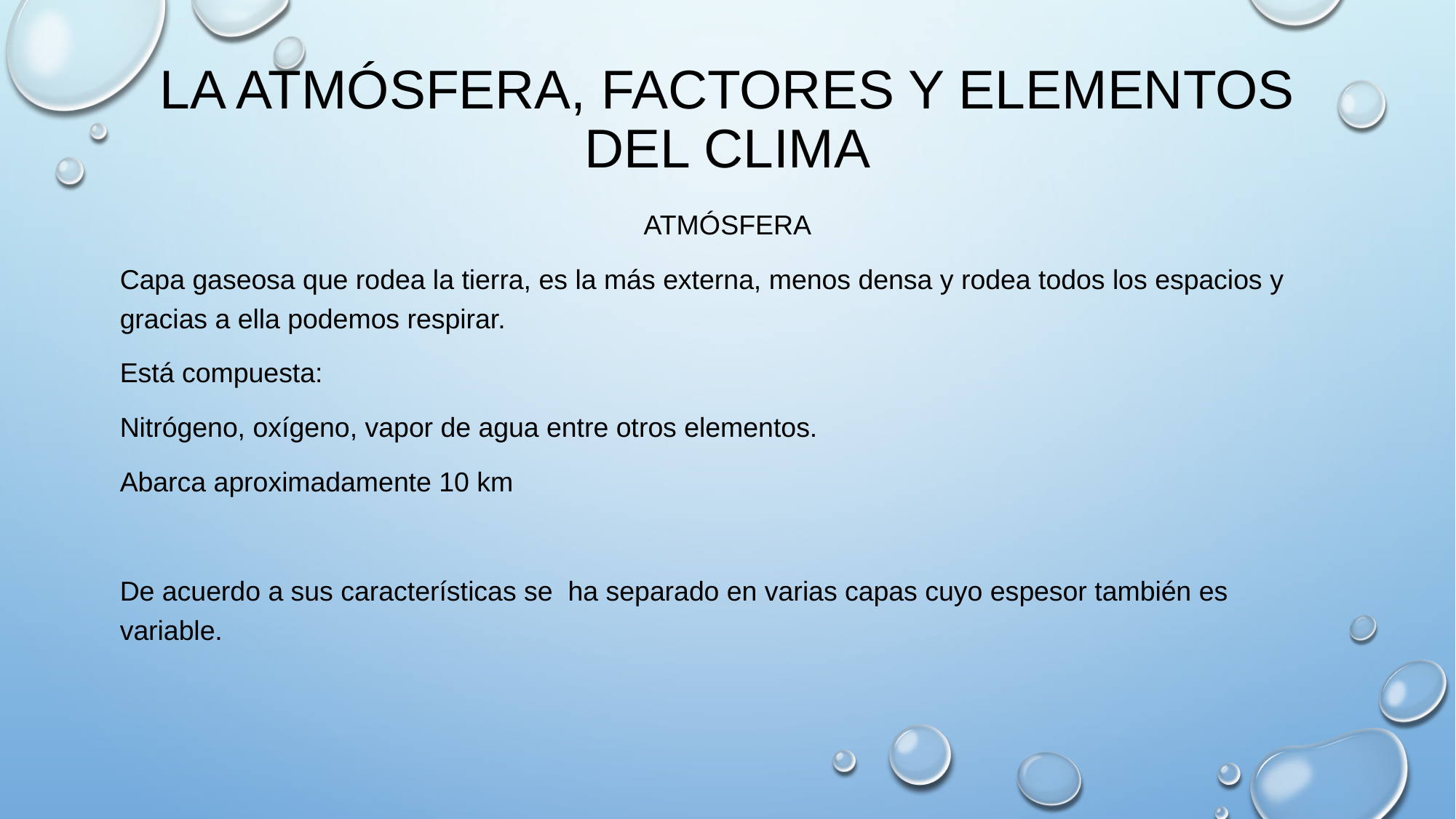

# La atmósfera, factores y elementos del clima
Atmósfera
Capa gaseosa que rodea la tierra, es la más externa, menos densa y rodea todos los espacios y gracias a ella podemos respirar.
Está compuesta:
Nitrógeno, oxígeno, vapor de agua entre otros elementos.
Abarca aproximadamente 10 km

De acuerdo a sus características se  ha separado en varias capas cuyo espesor también es variable.